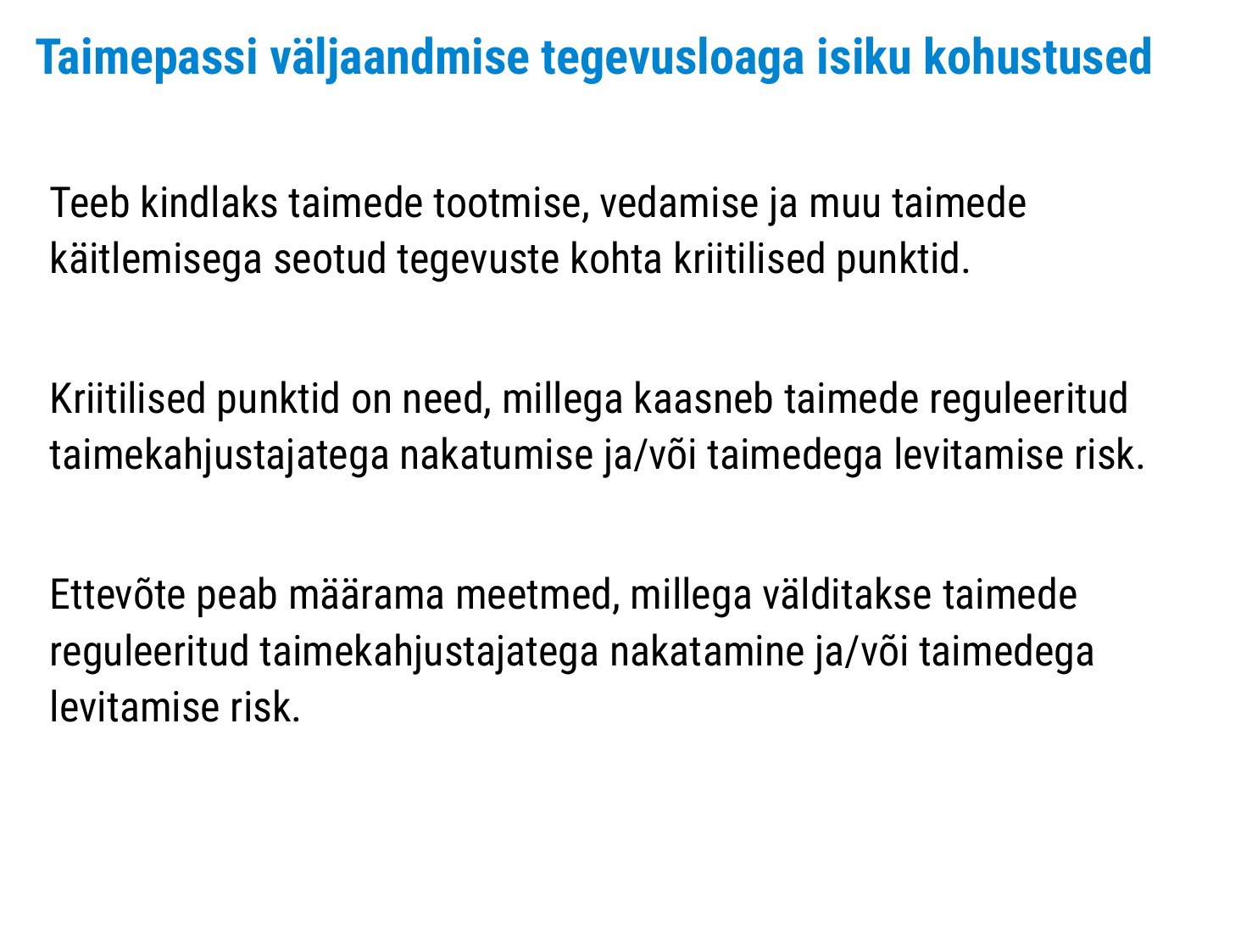

# Taimepassi väljaandmise tegevusloaga isiku kohustused

Teeb kindlaks taimede tootmise, vedamise ja muu taimede käitlemisega seotud tegevuste kohta kriitilised punktid.

Kriitilised punktid on need, millega kaasneb taimede reguleeritud taimekahjustajatega nakatumise ja/või taimedega levitamise risk.

Ettevõte peab määrama meetmed, millega välditakse taimede reguleeritud taimekahjustajatega nakatamine ja/või taimedega levitamise risk.